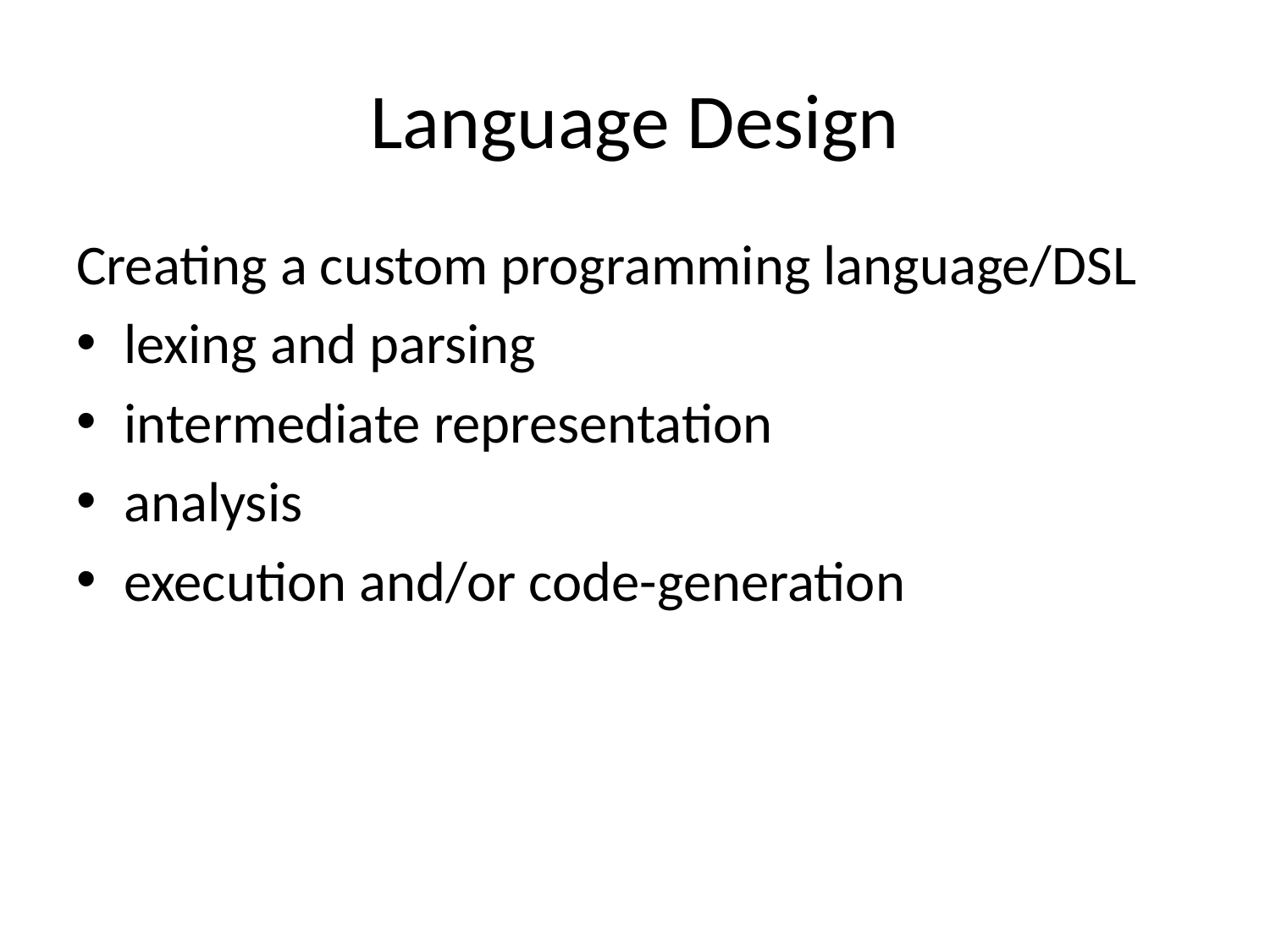

# Language Design
Creating a custom programming language/DSL
lexing and parsing
intermediate representation
analysis
execution and/or code-generation